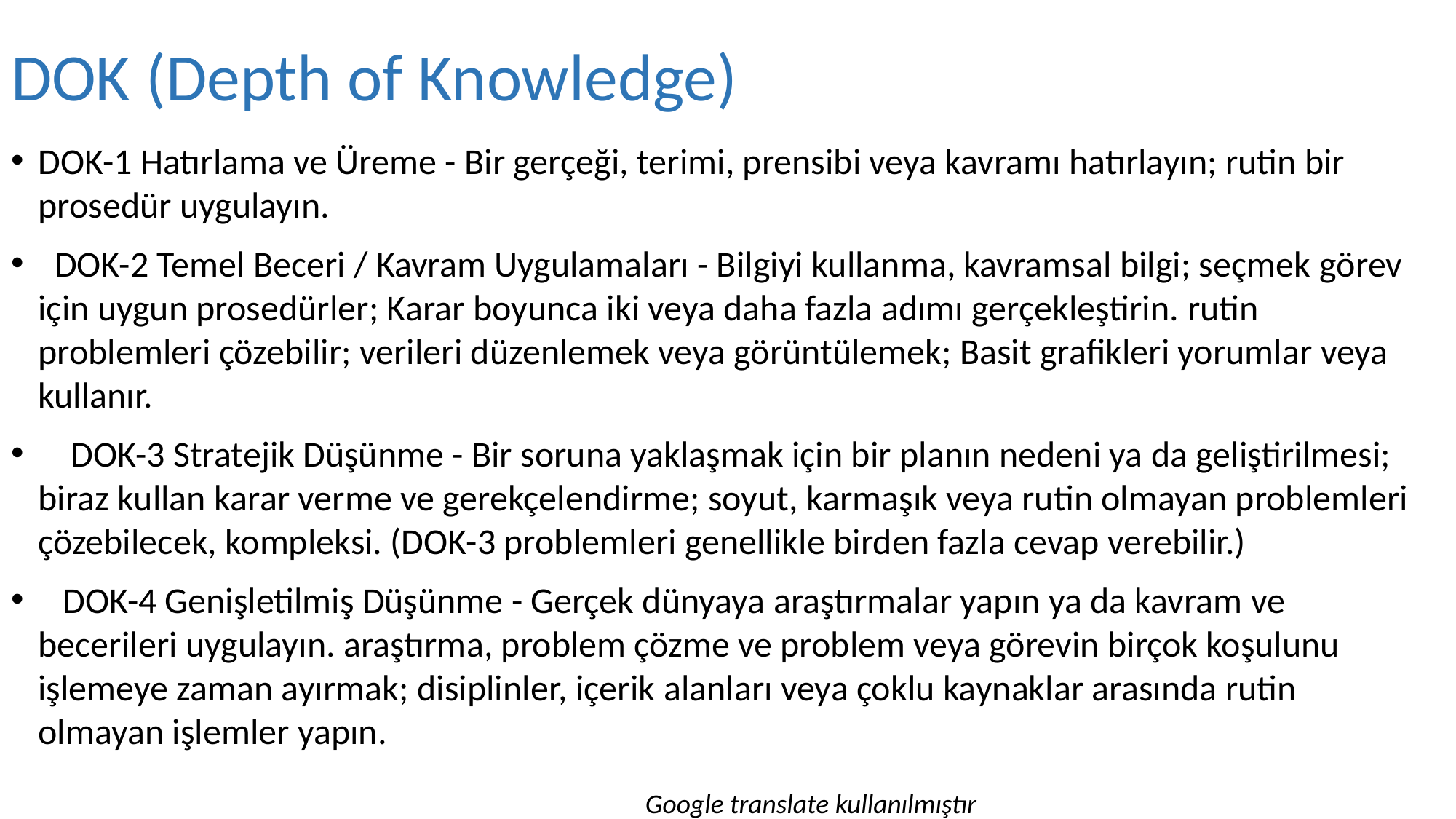

# DOK (Depth of Knowledge)
DOK-1 Hatırlama ve Üreme - Bir gerçeği, terimi, prensibi veya kavramı hatırlayın; rutin bir prosedür uygulayın.
  DOK-2 Temel Beceri / Kavram Uygulamaları - Bilgiyi kullanma, kavramsal bilgi; seçmek görev için uygun prosedürler; Karar boyunca iki veya daha fazla adımı gerçekleştirin. rutin problemleri çözebilir; verileri düzenlemek veya görüntülemek; Basit grafikleri yorumlar veya  kullanır.
    DOK-3 Stratejik Düşünme - Bir soruna yaklaşmak için bir planın nedeni ya da geliştirilmesi; biraz kullan karar verme ve gerekçelendirme; soyut, karmaşık veya rutin olmayan problemleri  çözebilecek, kompleksi. (DOK-3 problemleri genellikle birden fazla cevap verebilir.)
   DOK-4 Genişletilmiş Düşünme - Gerçek dünyaya araştırmalar yapın ya da kavram ve becerileri uygulayın. araştırma, problem çözme ve problem veya görevin birçok koşulunu işlemeye zaman ayırmak; disiplinler, içerik alanları veya çoklu kaynaklar arasında rutin olmayan işlemler yapın.
Google translate kullanılmıştır